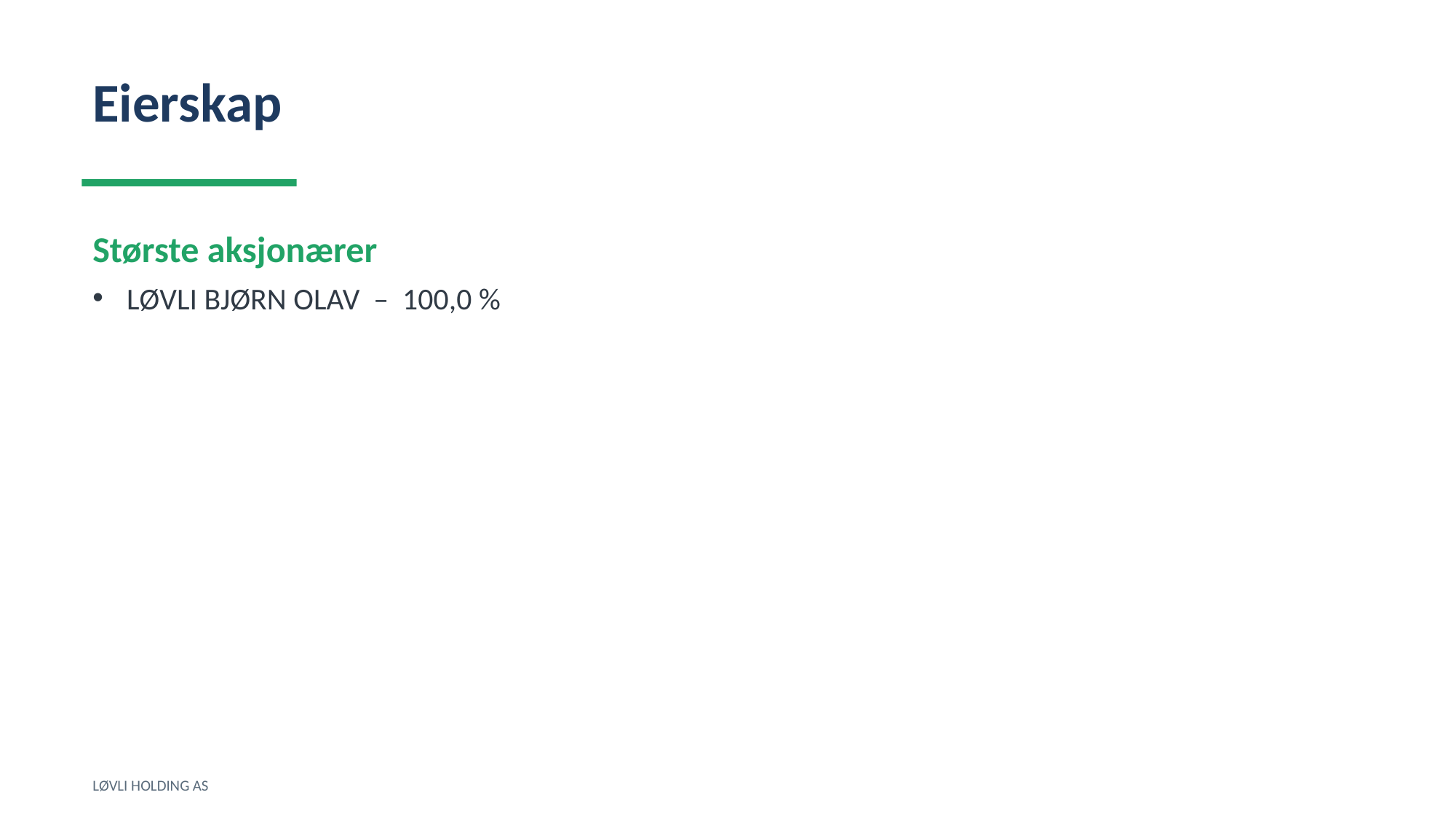

Eierskap

Største aksjonærer
LØVLI BJØRN OLAV  –  100,0 %
LØVLI HOLDING AS